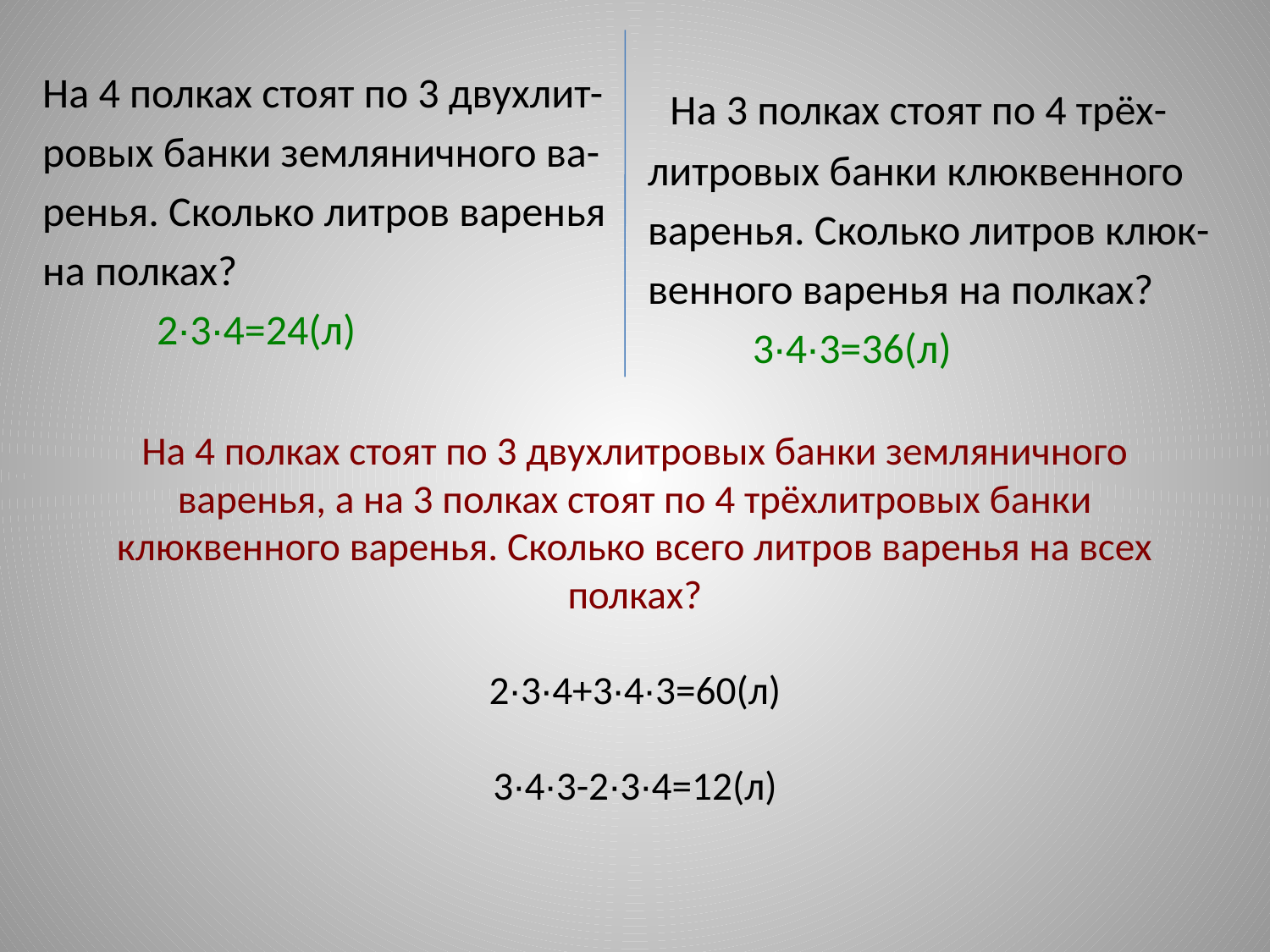

На 4 полках стоят по 3 двухлит-
ровых банки земляничного ва-
ренья. Сколько литров варенья
на полках?
            2∙3∙4=24(л)

  На 3 полках стоят по 4 трёх-
литровых банки клюквенного
варенья. Сколько литров клюк-
венного варенья на полках?
           3∙4∙3=36(л)
# На 4 полках стоят по 3 двухлитровых банки земляничного варенья, а на 3 полках стоят по 4 трёхлитровых банки клюквенного варенья. Сколько всего литров варенья на всех полках? 2∙3∙4+3∙4∙3=60(л) 3∙4∙3-2∙3∙4=12(л)